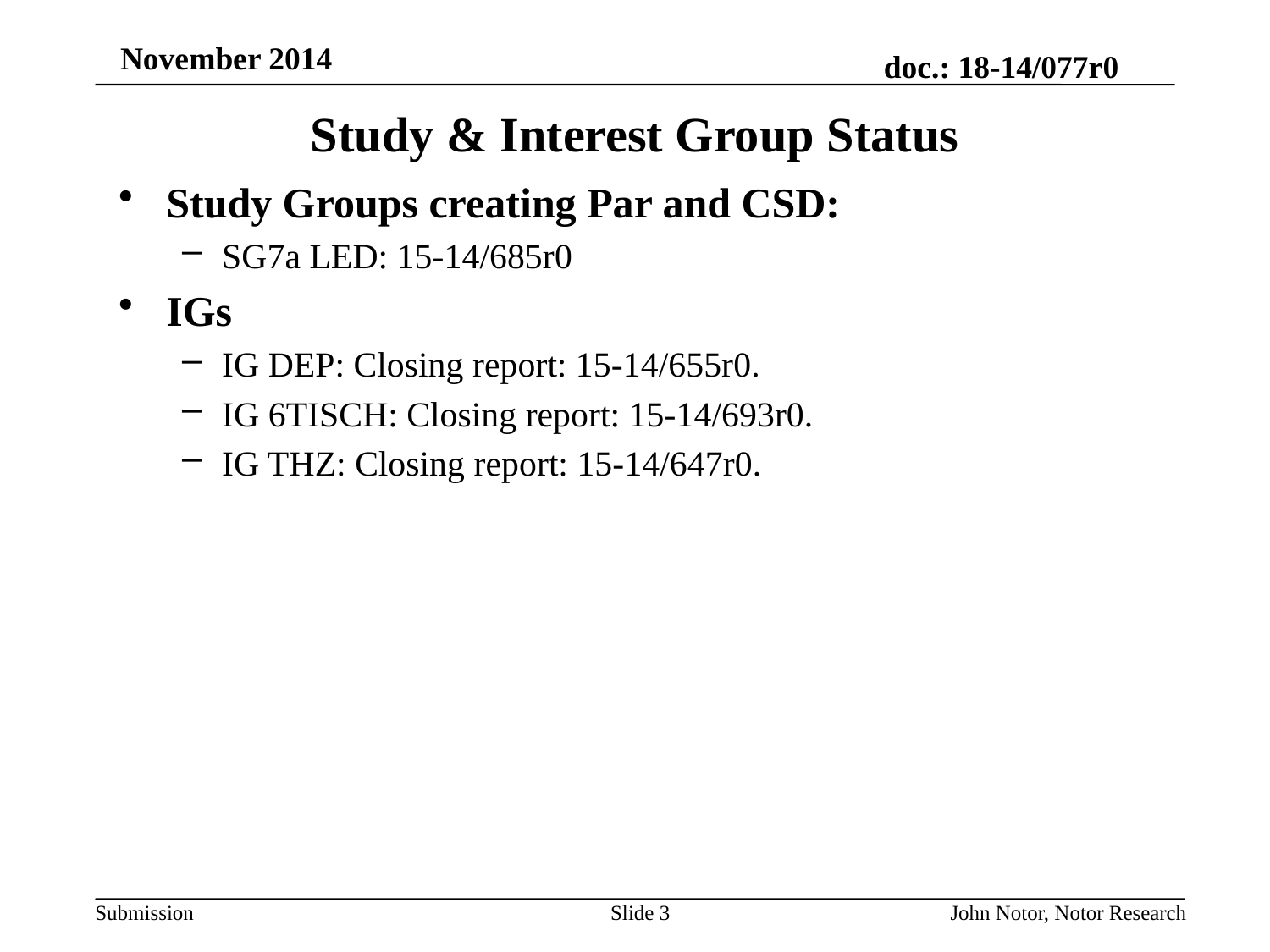

November 2014
# Study & Interest Group Status
Study Groups creating Par and CSD:
SG7a LED: 15-14/685r0
IGs
IG DEP: Closing report: 15-14/655r0.
IG 6TISCH: Closing report: 15-14/693r0.
IG THZ: Closing report: 15-14/647r0.

Slide 3
John Notor, Notor Research